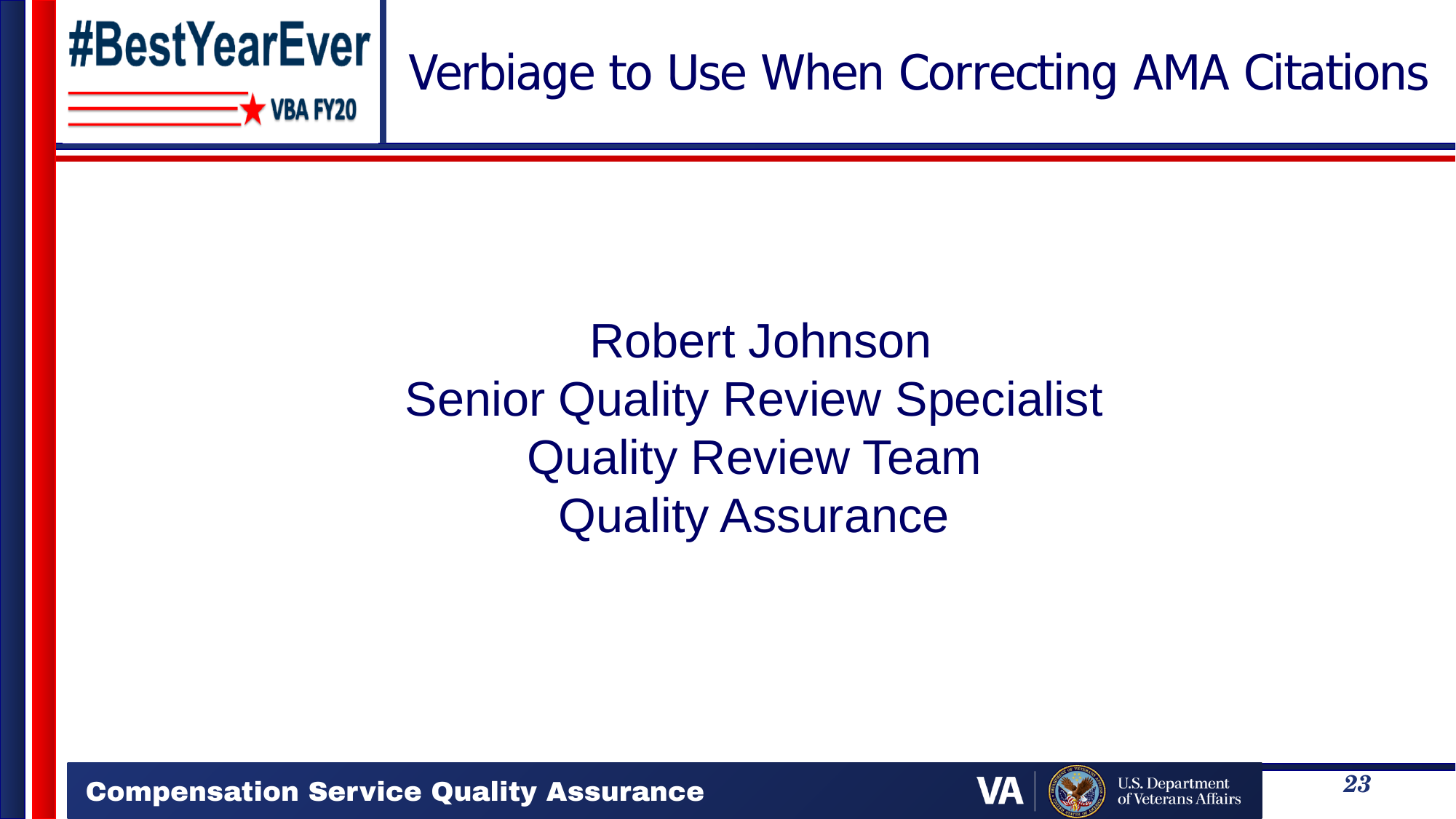

# Verbiage to Use When Correcting AMA Citations
 Robert Johnson
Senior Quality Review Specialist
Quality Review Team
Quality Assurance
23